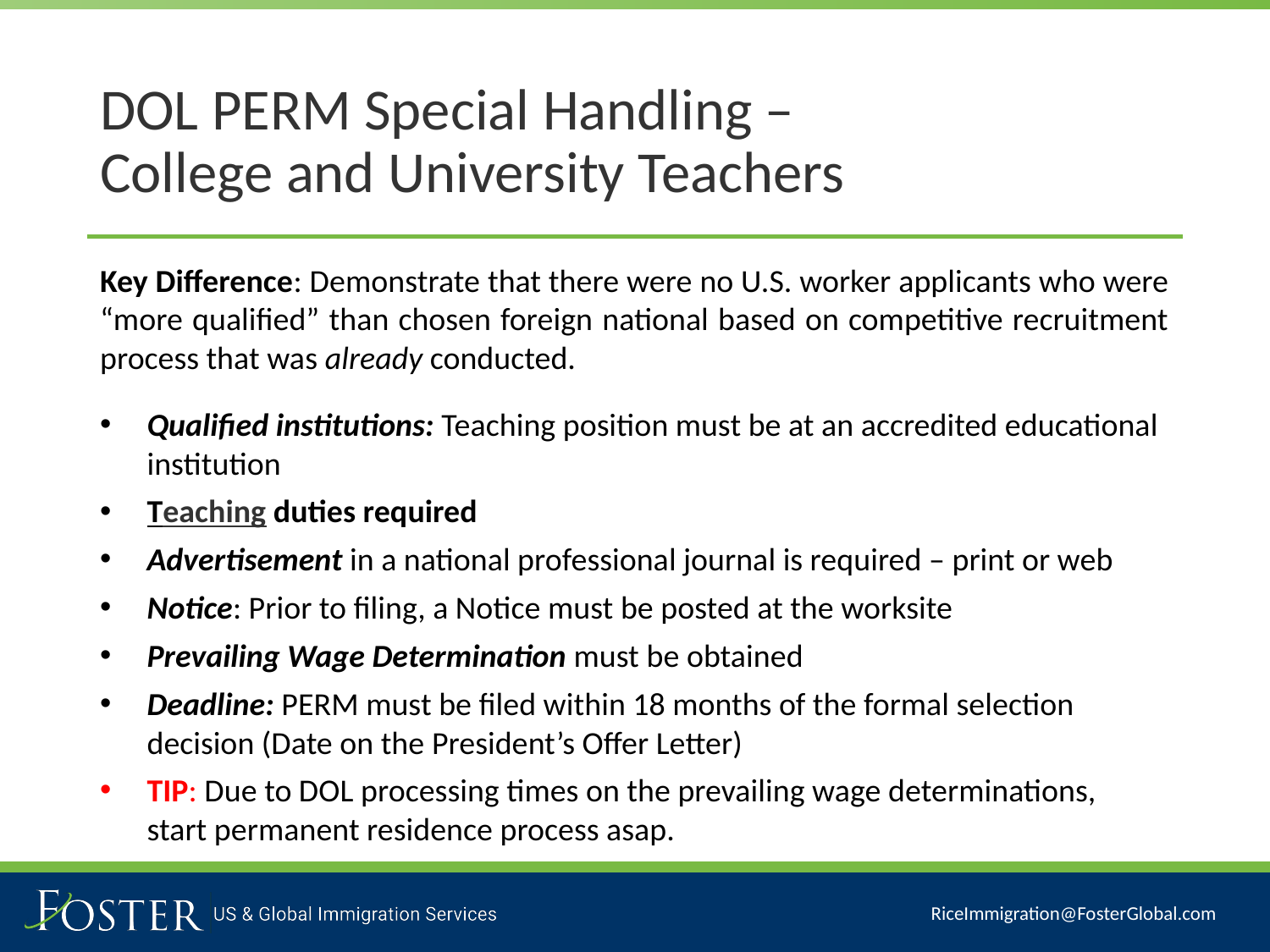

# DOL PERM Special Handling – College and University Teachers
Key Difference: Demonstrate that there were no U.S. worker applicants who were “more qualified” than chosen foreign national based on competitive recruitment process that was already conducted.
Qualified institutions: Teaching position must be at an accredited educational institution
Teaching duties required
Advertisement in a national professional journal is required – print or web
Notice: Prior to filing, a Notice must be posted at the worksite
Prevailing Wage Determination must be obtained
Deadline: PERM must be filed within 18 months of the formal selection decision (Date on the President’s Offer Letter)
TIP: Due to DOL processing times on the prevailing wage determinations,  start permanent residence process asap.

RiceImmigration@FosterGlobal.com